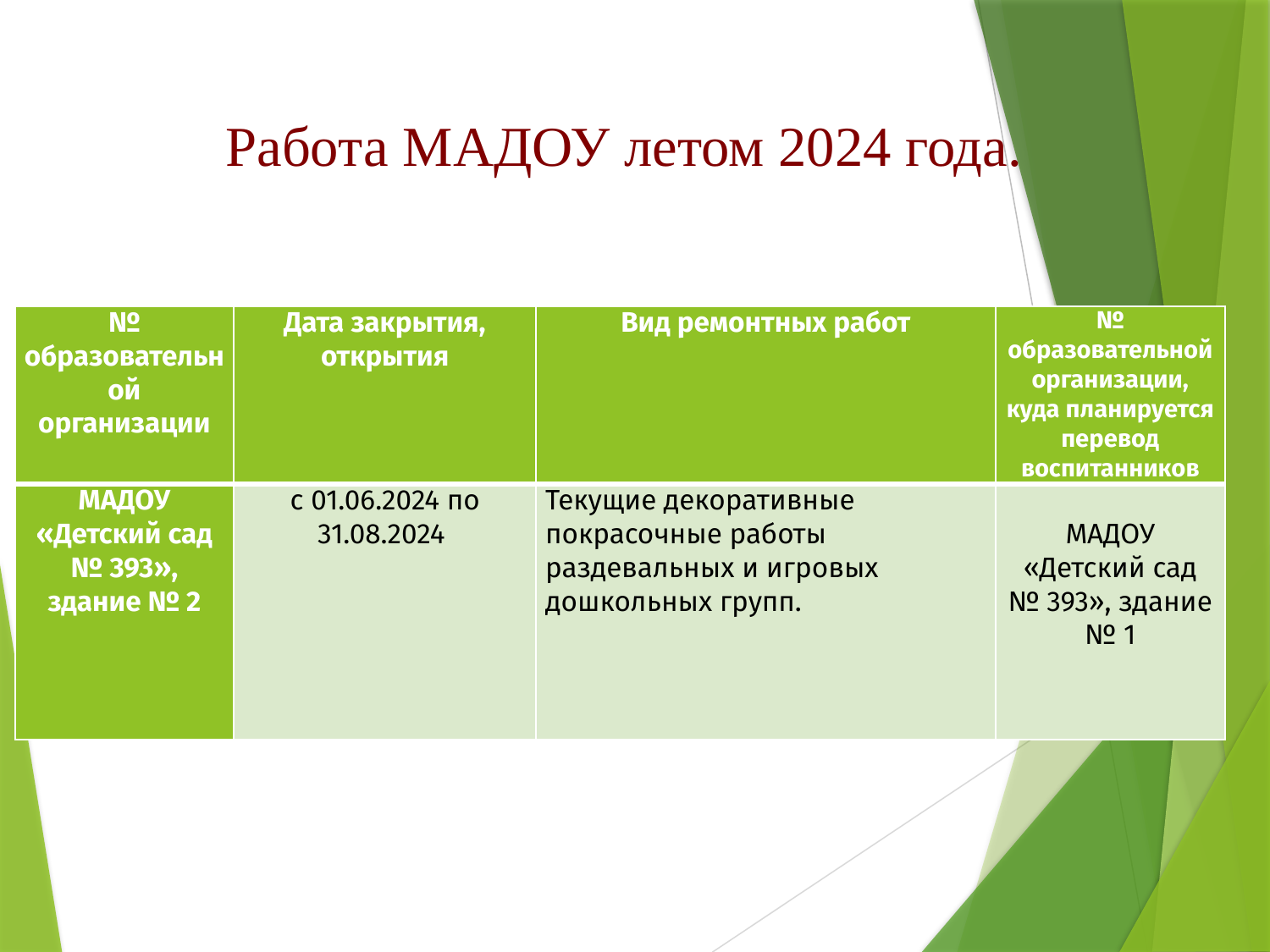

# Работа МАДОУ летом 2024 года.
| № образовательной организации | Дата закрытия, открытия | Вид ремонтных работ | № образовательной организации, куда планируется перевод воспитанников |
| --- | --- | --- | --- |
| МАДОУ «Детский сад № 393», здание № 2 | с 01.06.2024 по 31.08.2024 | Текущие декоративные покрасочные работы раздевальных и игровых дошкольных групп. | МАДОУ «Детский сад № 393», здание № 1 |